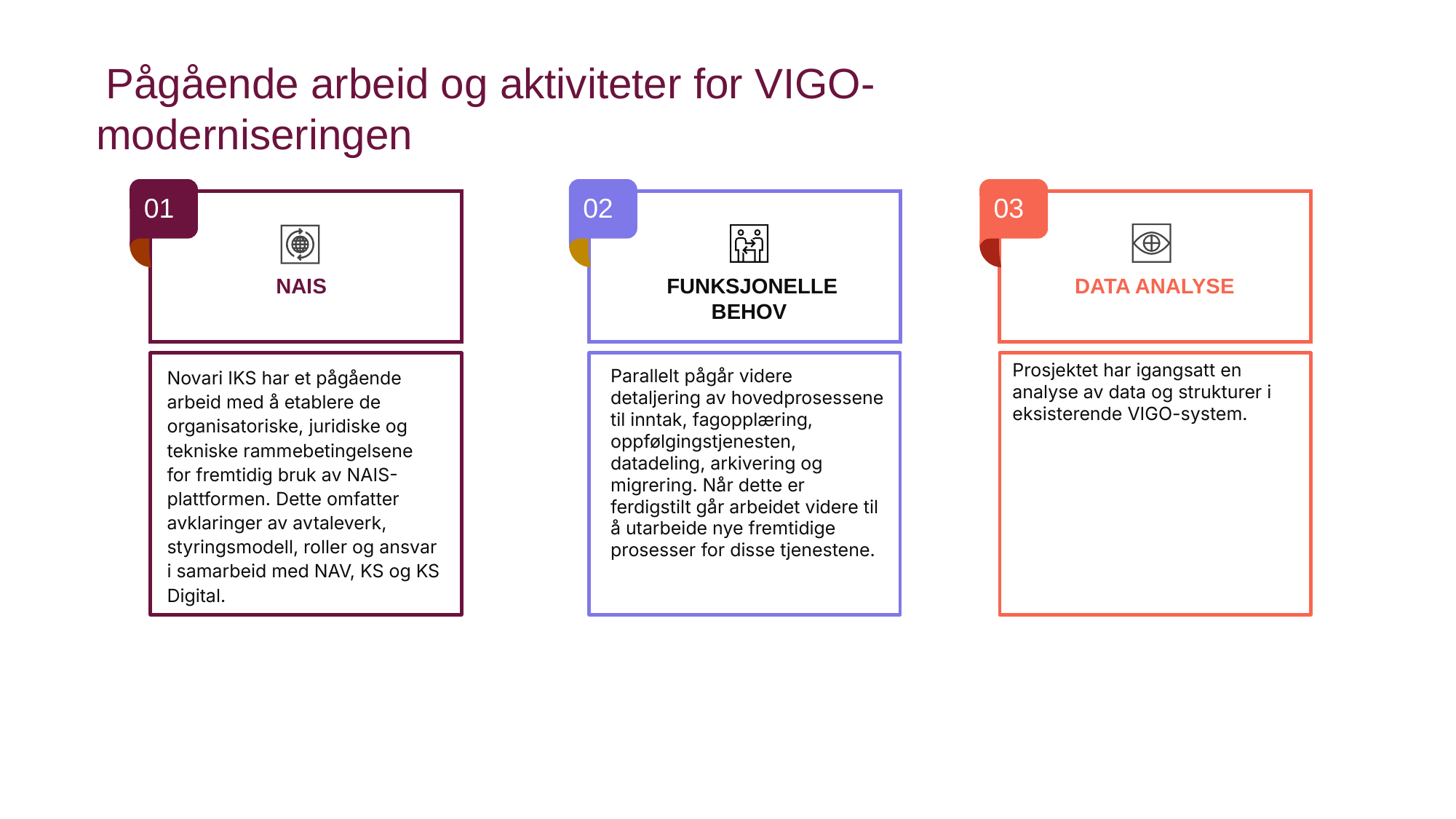

Pågående arbeid og aktiviteter for VIGO-moderniseringen

01

02

03

NAIS
DATA ANALYSE
 FUNKSJONELLE BEHOV

Novari IKS har et pågående arbeid med å etablere de organisatoriske, juridiske og tekniske rammebetingelsene for fremtidig bruk av NAIS-plattformen. Dette omfatter avklaringer av avtaleverk, styringsmodell, roller og ansvar i samarbeid med NAV, KS og KS Digital.
Prosjektet har igangsatt en analyse av data og strukturer i eksisterende VIGO-system.

Parallelt pågår videre detaljering av hovedprosessene til inntak, fagopplæring,  oppfølgingstjenesten, datadeling, arkivering og migrering. Når dette er ferdigstilt går arbeidet videre til å utarbeide nye fremtidige prosesser for disse tjenestene.